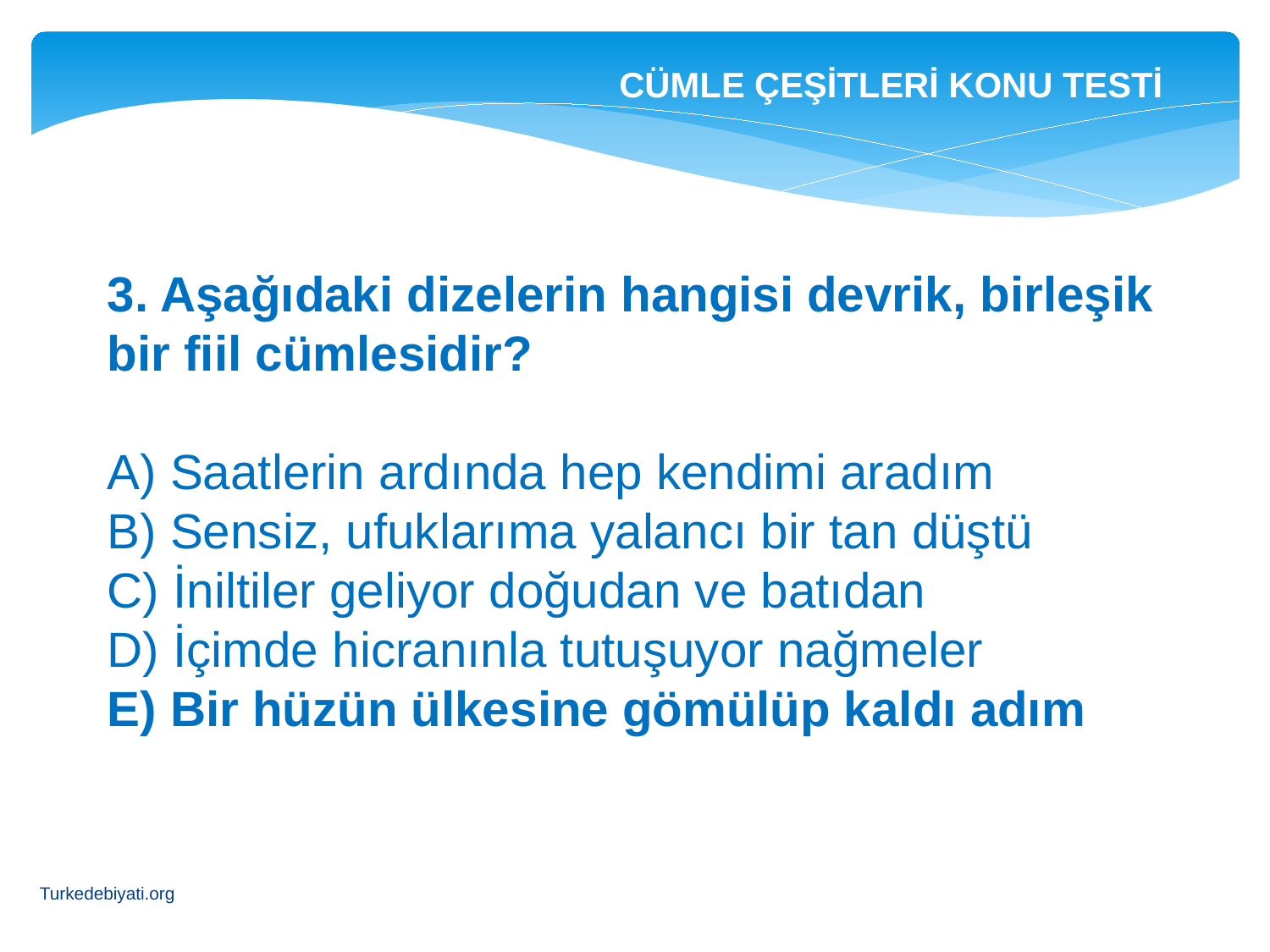

CÜMLE ÇEŞİTLERİ KONU TESTİ
3. Aşağıdaki dizelerin hangisi devrik, birleşik bir fiil cümlesidir?

A) Saatlerin ardında hep kendimi aradım
B) Sensiz, ufuklarıma yalancı bir tan düştü
C) İniltiler geliyor doğudan ve batıdan
D) İçimde hicranınla tutuşuyor nağmeler
E) Bir hüzün ülkesine gömülüp kaldı adım
Turkedebiyati.org